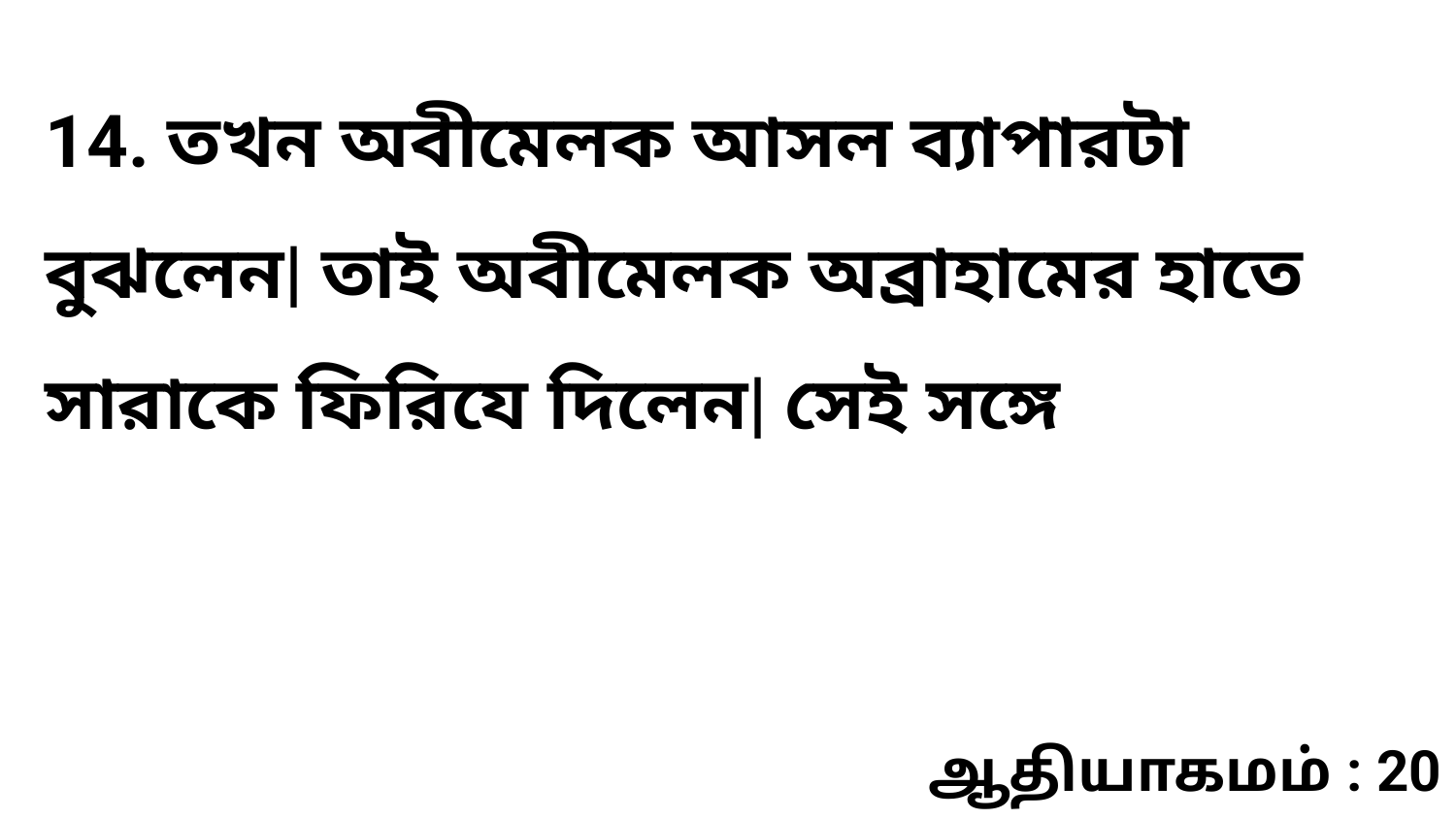

14. তখন অবীমেলক আসল ব্যাপারটা বুঝলেন| তাই অবীমেলক অব্রাহামের হাতে সারাকে ফিরিযে দিলেন| সেই সঙ্গে
ஆதியாகமம் : 20